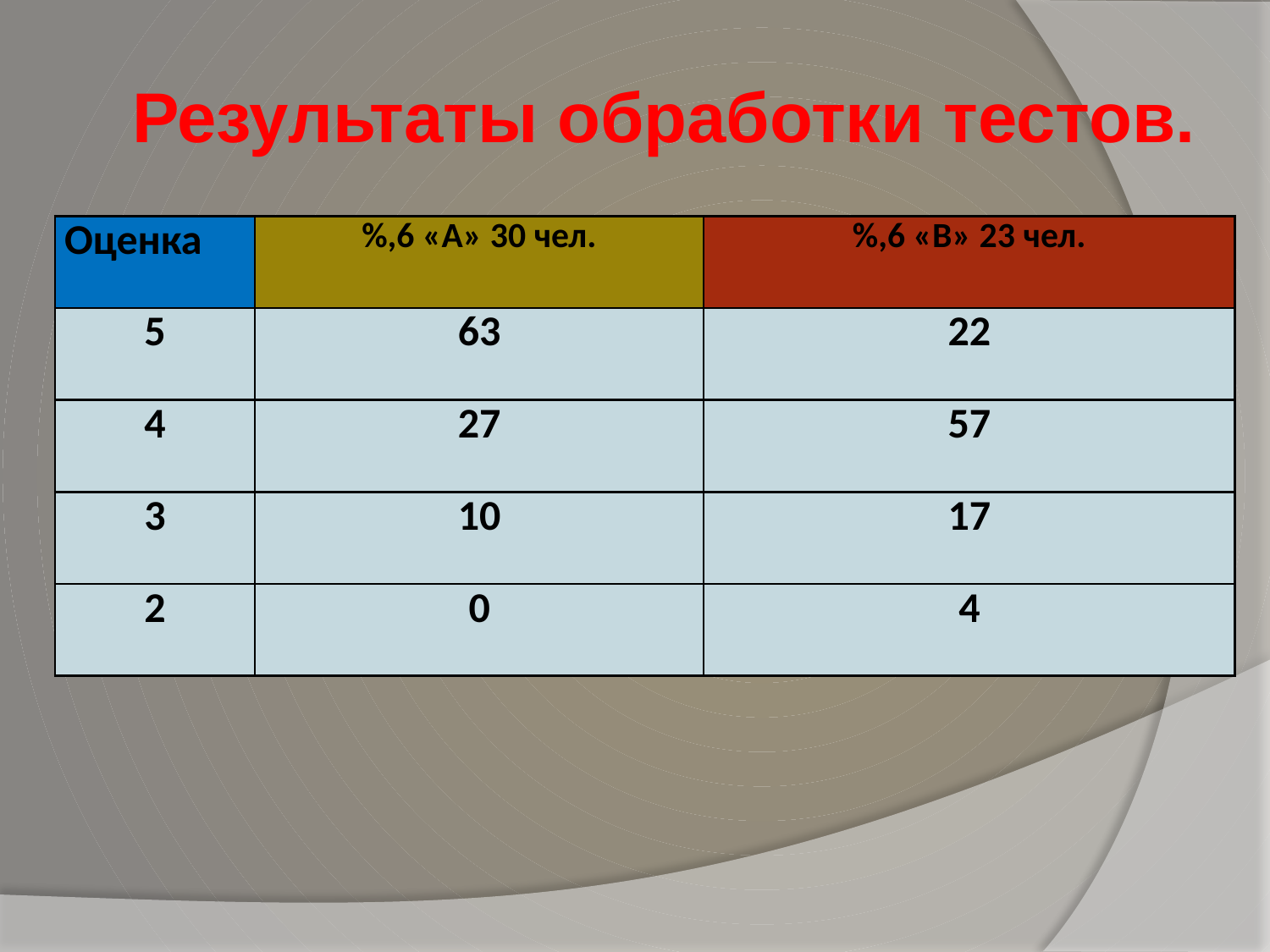

Результаты обработки тестов.
| Оценка | %,6 «А» 30 чел. | %,6 «В» 23 чел. |
| --- | --- | --- |
| 5 | 63 | 22 |
| 4 | 27 | 57 |
| 3 | 10 | 17 |
| 2 | 0 | 4 |